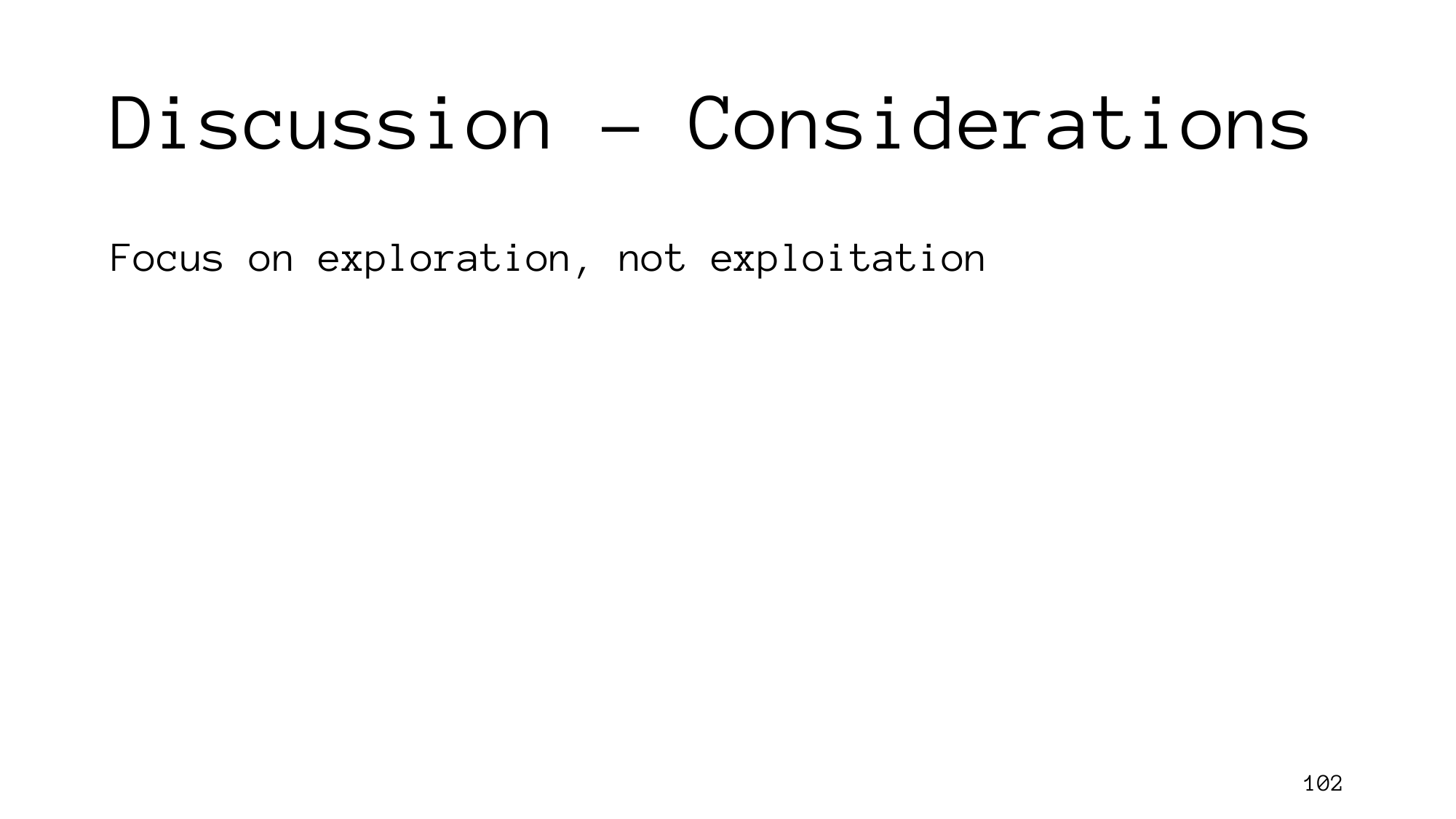

# Discussion - Considerations
Focus on exploration, not exploitation
102